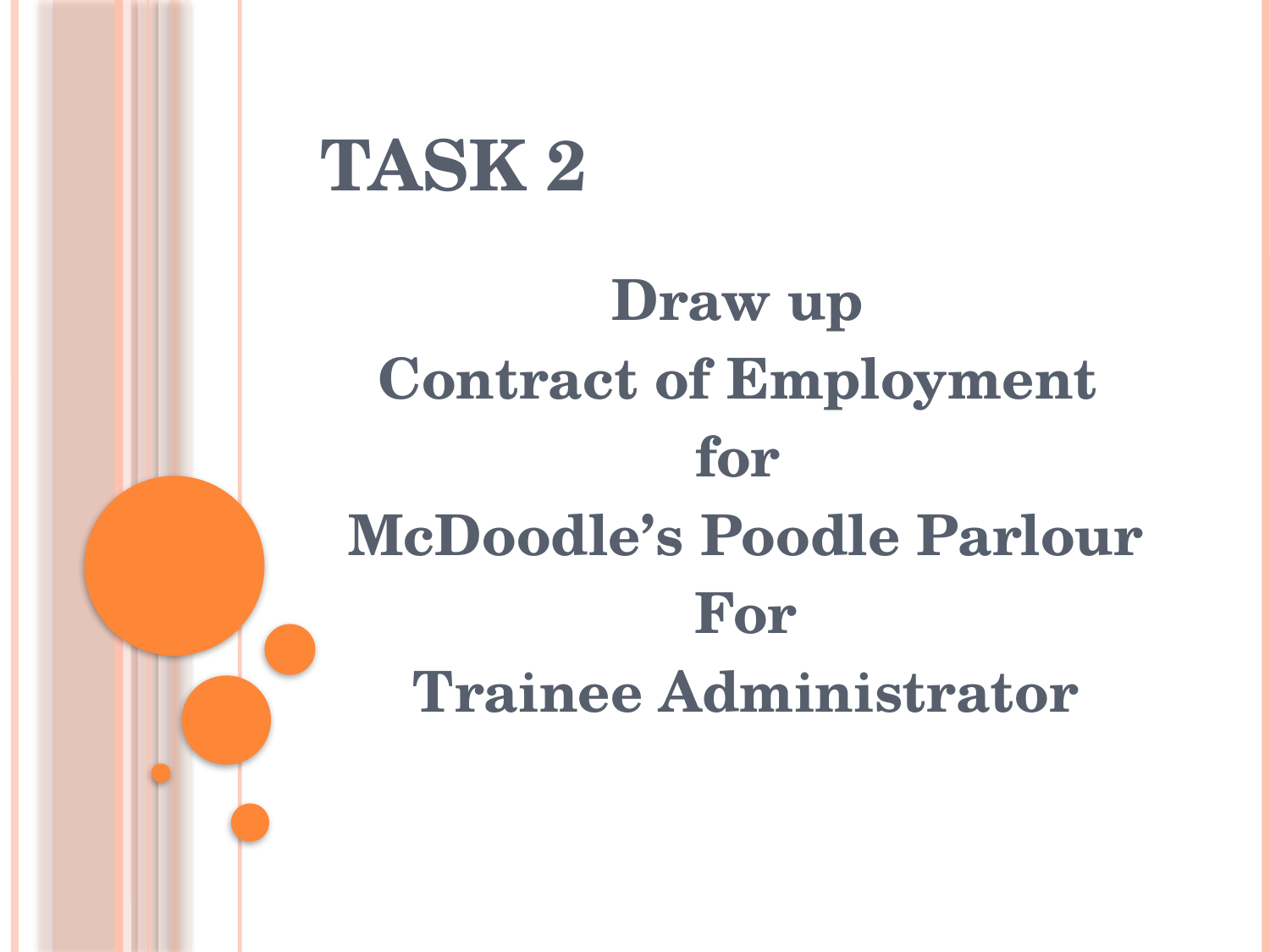

# TASK 2
Draw up
Contract of Employment
for
McDoodle’s Poodle Parlour
For
Trainee Administrator